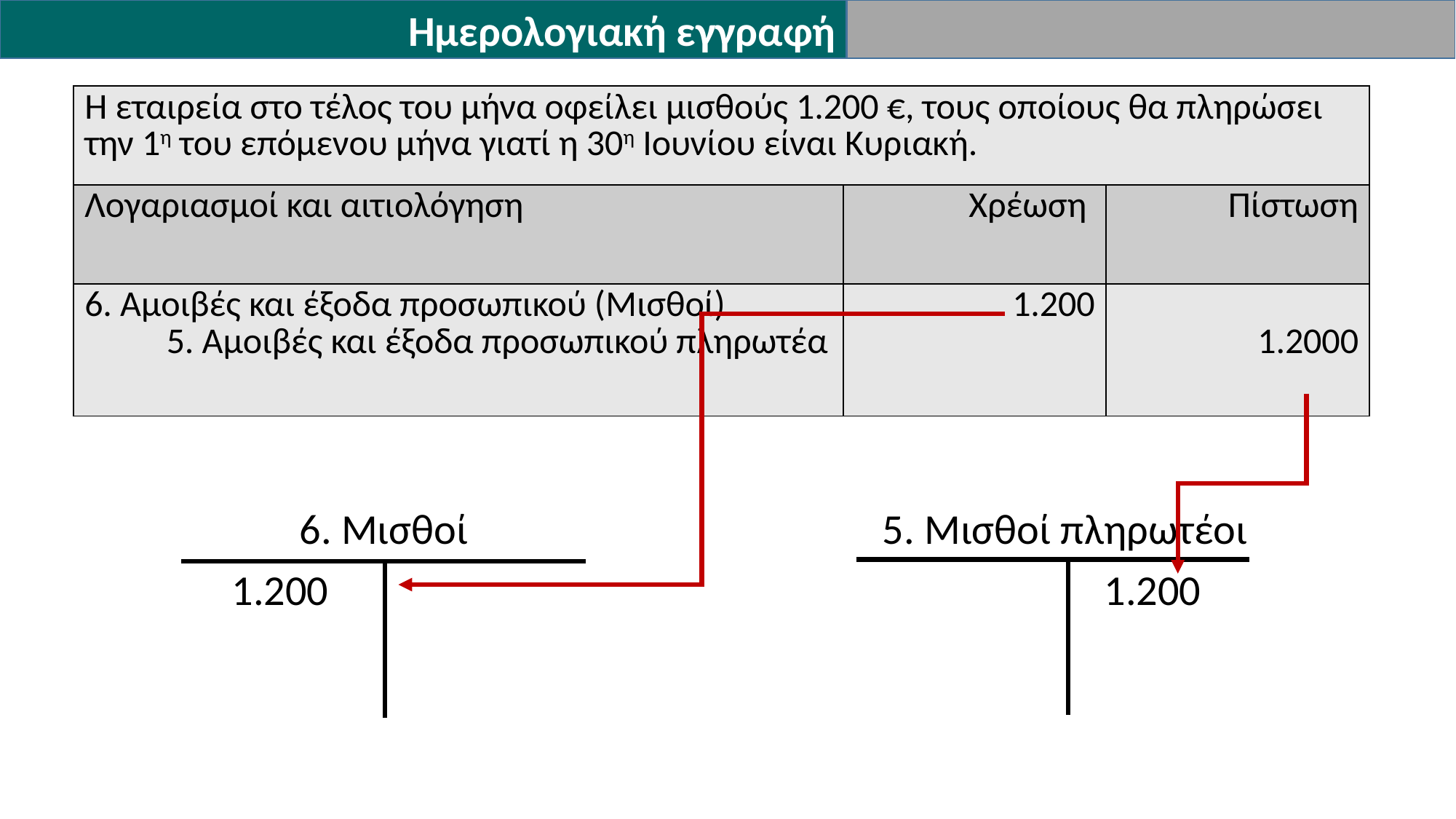

Ημερολογιακή εγγραφή

| Η εταιρεία στο τέλος του μήνα οφείλει μισθούς 1.200 €, τους οποίους θα πληρώσει την 1η του επόμενου μήνα γιατί η 30η Ιουνίου είναι Κυριακή. |  |  |
| --- | --- | --- |
| Λογαριασμοί και αιτιολόγηση | Χρέωση | Πίστωση |
| 6. Αμοιβές και έξοδα προσωπικού (Μισθοί) 5. Αμοιβές και έξοδα προσωπικού πληρωτέα | 1.200 | 1.2000 |

                     6. Μισθοί
              1.200

              5. Μισθοί πληρωτέοι
                                     1.200